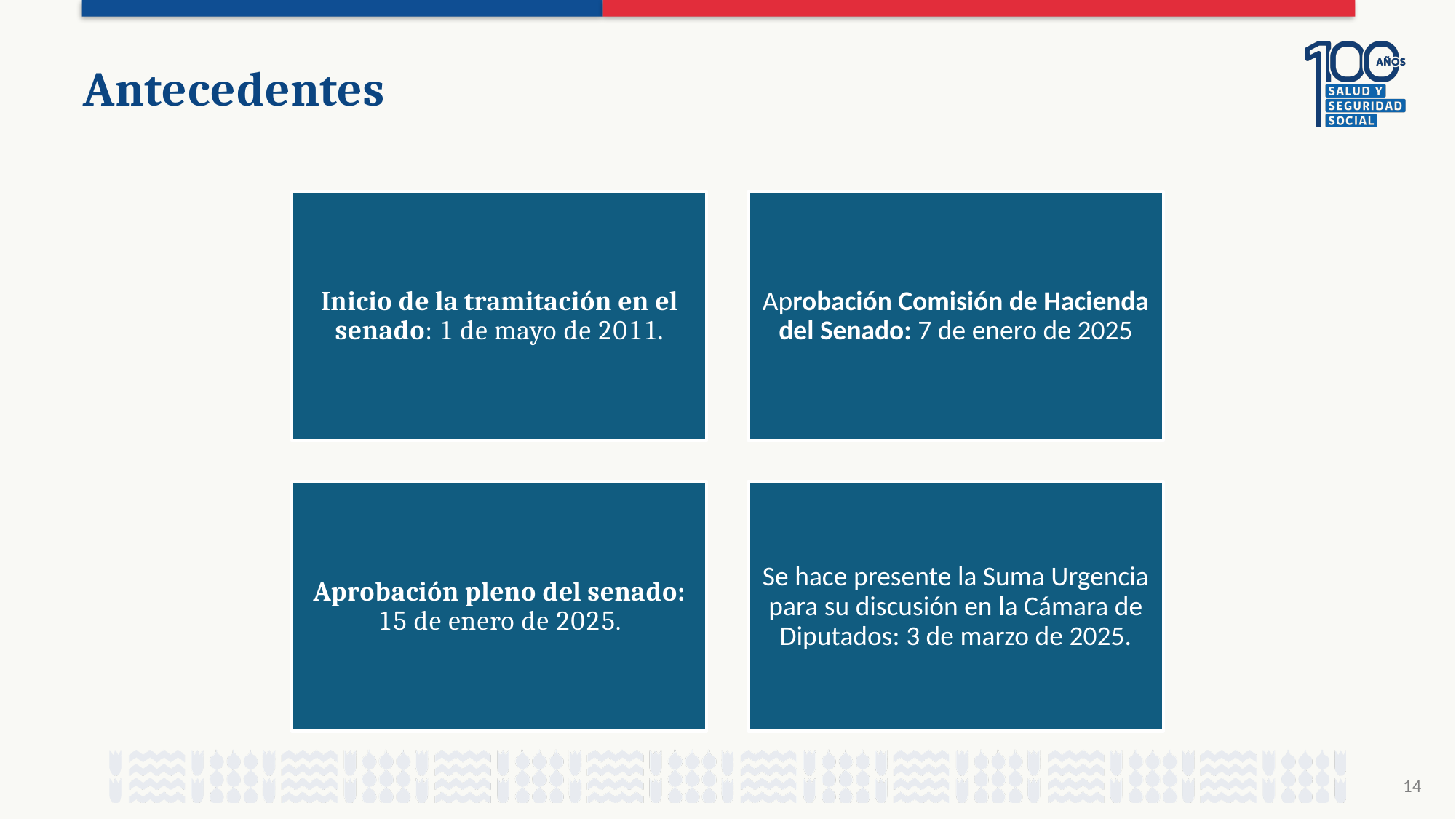

# Antecedentes
Inicio de la tramitación en el senado: 1 de mayo de 2011.
Aprobación Comisión de Hacienda del Senado: 7 de enero de 2025
Aprobación pleno del senado: 15 de enero de 2025.
Se hace presente la Suma Urgencia para su discusión en la Cámara de Diputados: 3 de marzo de 2025.
14